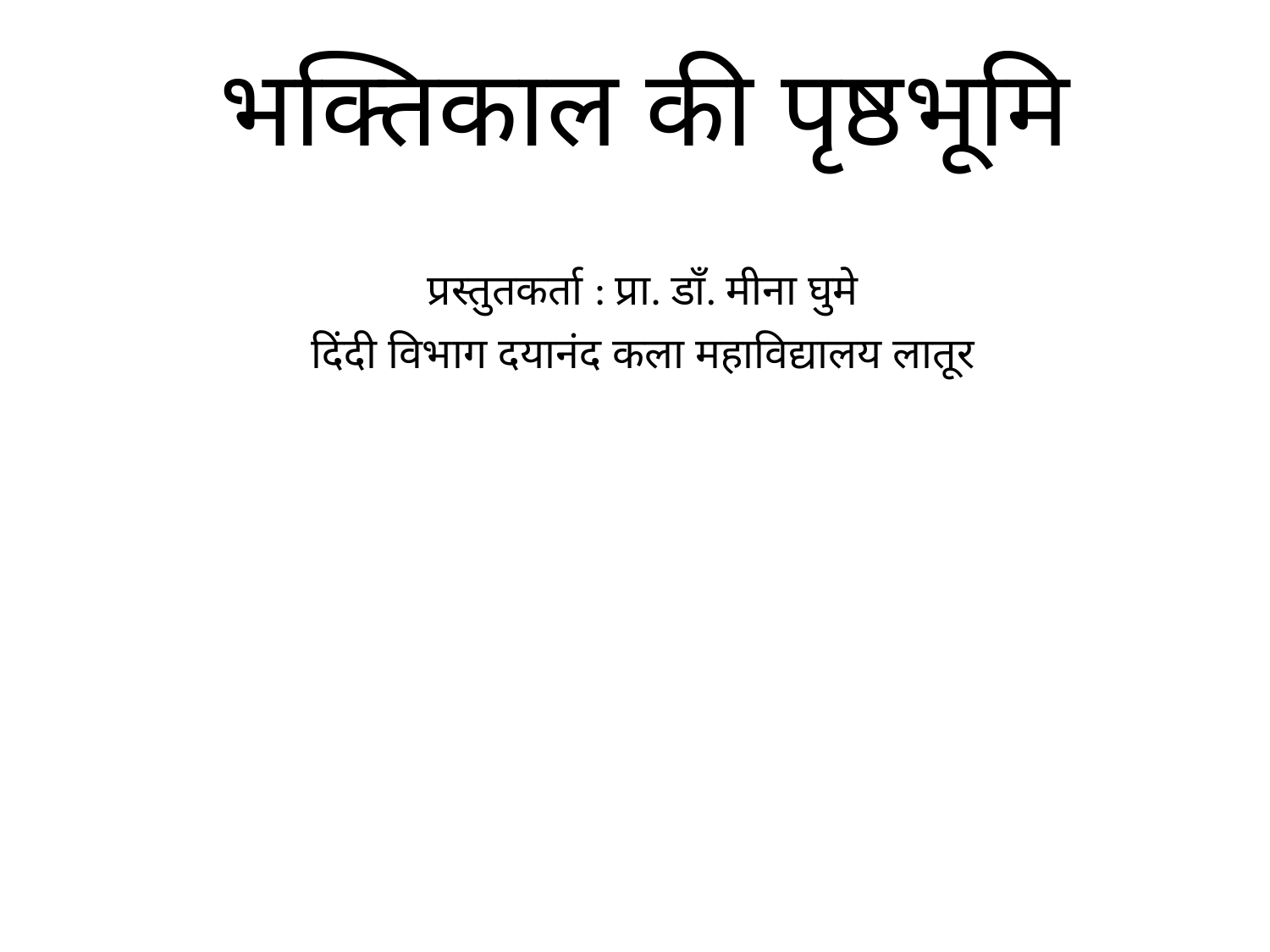

# भक्तिकाल की पृष्ठभूमि
प्रस्तुतकर्ता : प्रा. डाँ. मीना घुमे
दिंदी विभाग दयानंद कला महाविद्यालय लातूर